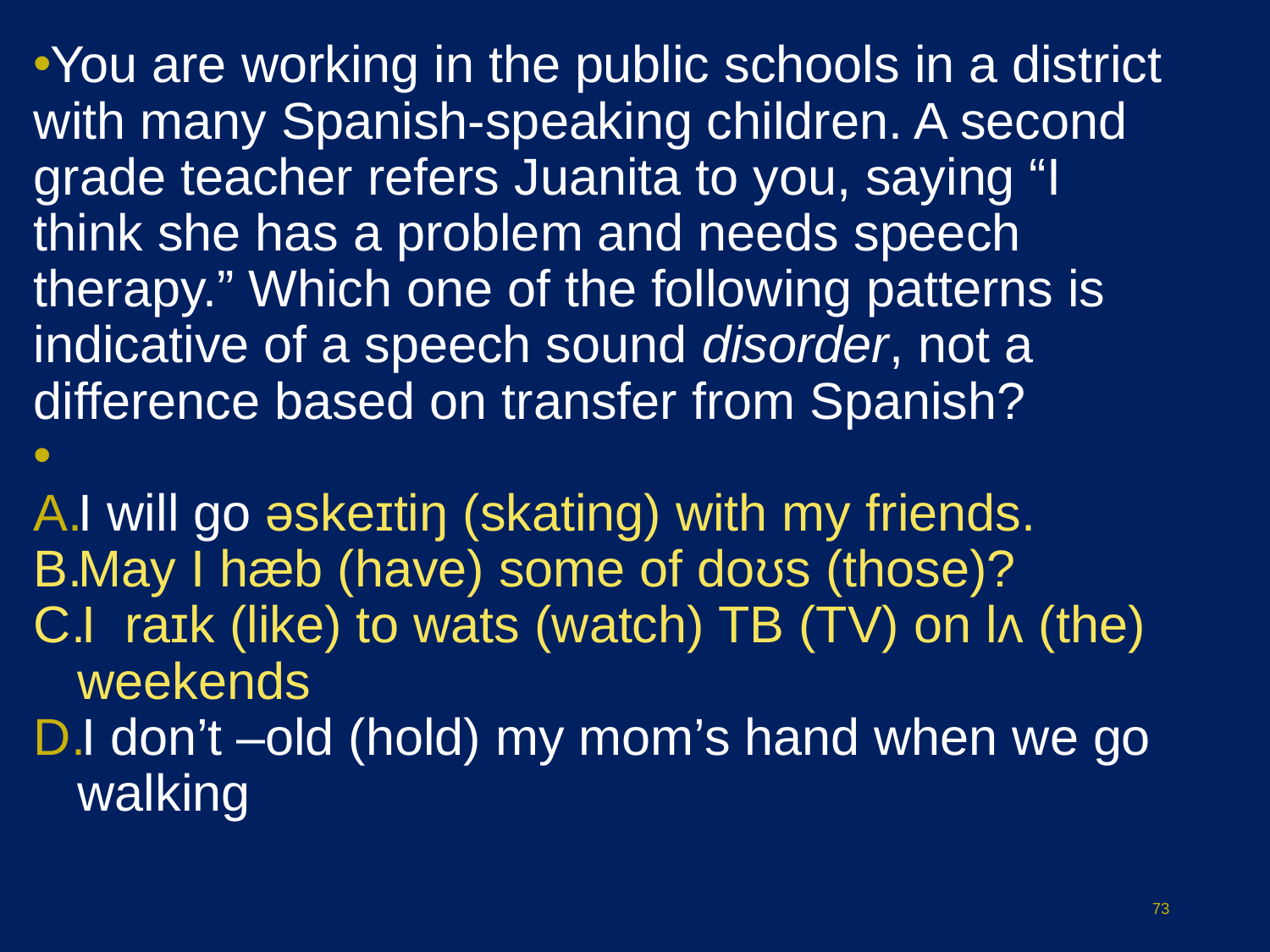

You are working in the public schools in a district with many Spanish-speaking children. A second grade teacher refers Juanita to you, saying “I think she has a problem and needs speech therapy.” Which one of the following patterns is indicative of a speech sound disorder, not a difference based on transfer from Spanish?

I will go əskeɪtiŋ (skating) with my friends.
May I hæb (have) some of doʊs (those)?
I  raɪk (like) to wats (watch) TB (TV) on lʌ (the) weekends
I don’t –old (hold) my mom’s hand when we go walking

73